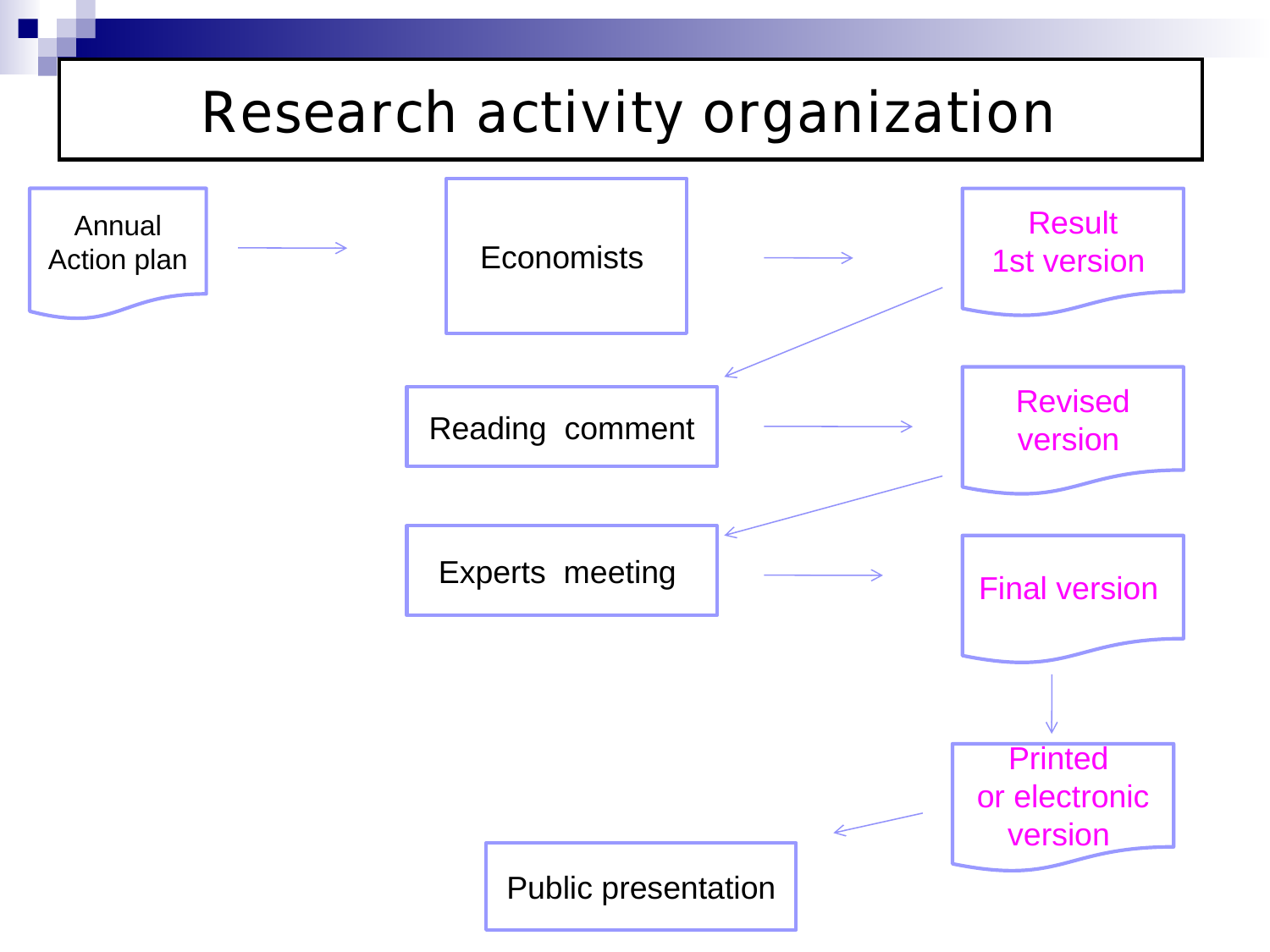

Research activity organization
Economists
Annual Action plan
Result
1st version
Revised
version
Reading  comment
Experts  meeting
Final version
Printed
or electronic
version
Public presentation